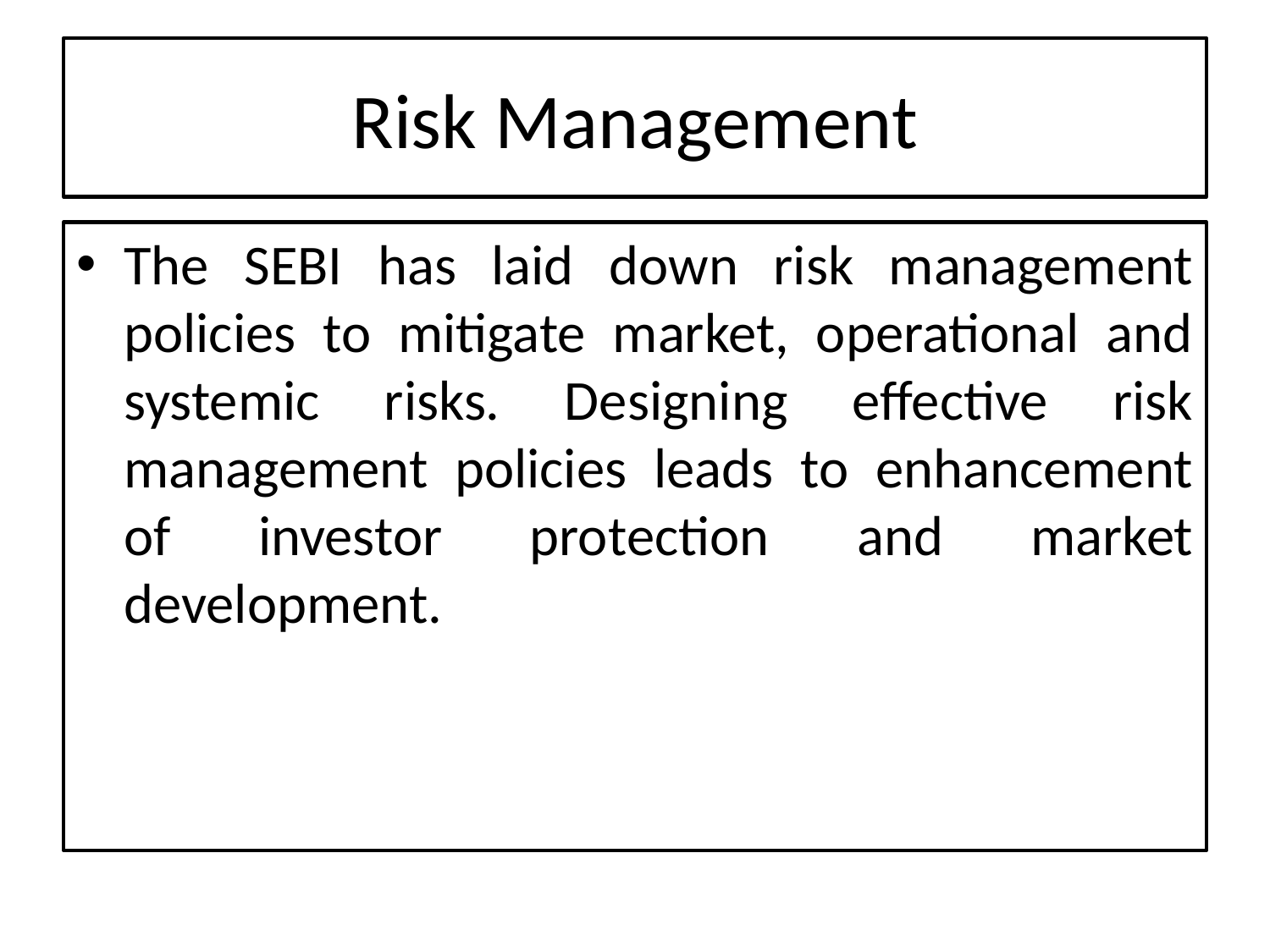

# Risk Management
The SEBI has laid down risk management policies to mitigate market, operational and systemic risks. Designing effective risk management policies leads to enhancement of investor protection and market development.